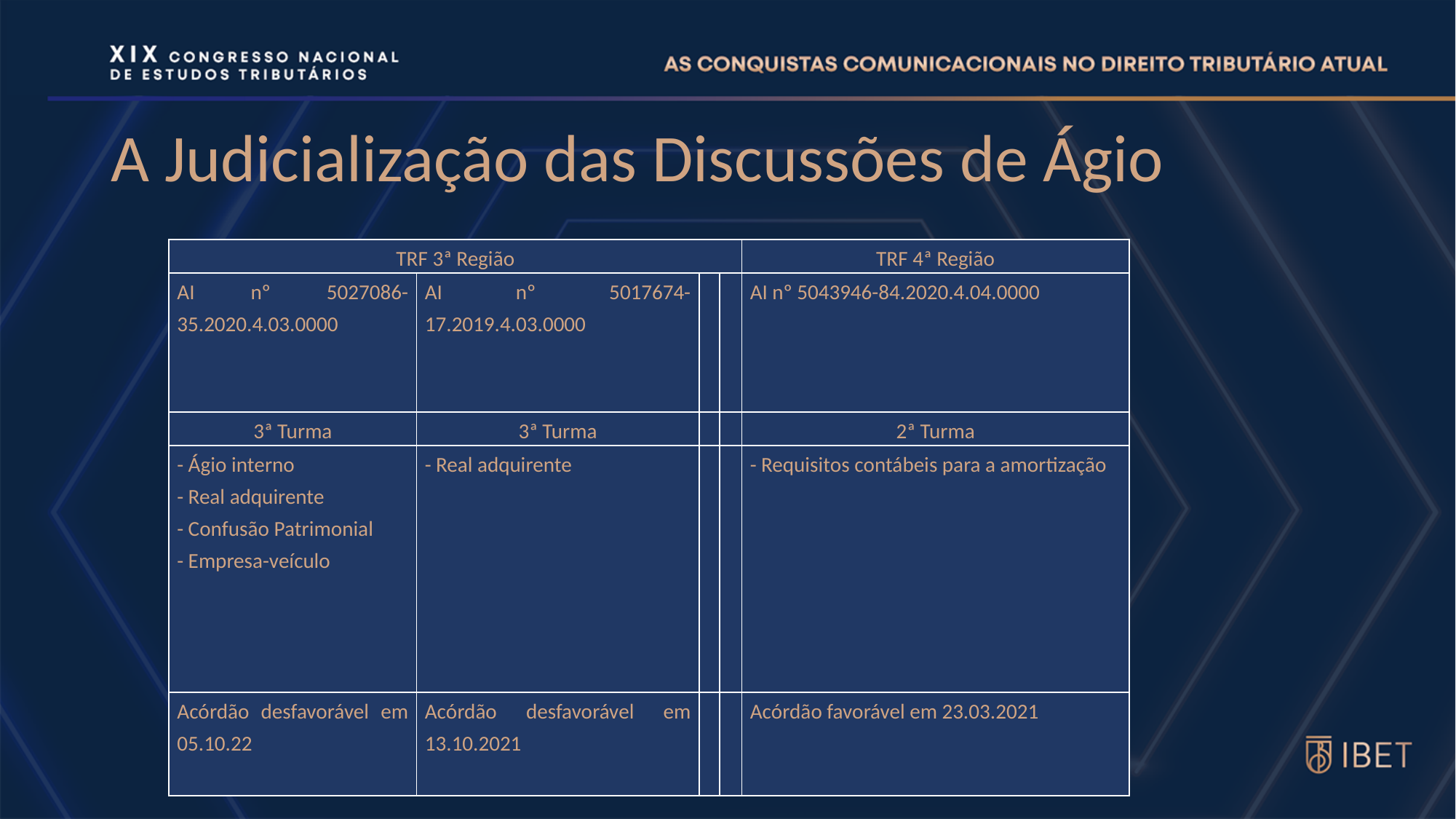

# A Judicialização das Discussões de Ágio
| TRF 3ª Região |  |  |  | TRF 4ª Região |
| --- | --- | --- | --- | --- |
| AI nº 5027086-35.2020.4.03.0000 | AI nº 5017674-17.2019.4.03.0000 |  |  | AI nº 5043946-84.2020.4.04.0000 |
| 3ª Turma | 3ª Turma |  |  | 2ª Turma |
| - Ágio interno - Real adquirente - Confusão Patrimonial - Empresa-veículo | - Real adquirente |  |  | - Requisitos contábeis para a amortização |
| Acórdão desfavorável em 05.10.22 | Acórdão desfavorável em 13.10.2021 |  |  | Acórdão favorável em 23.03.2021 |